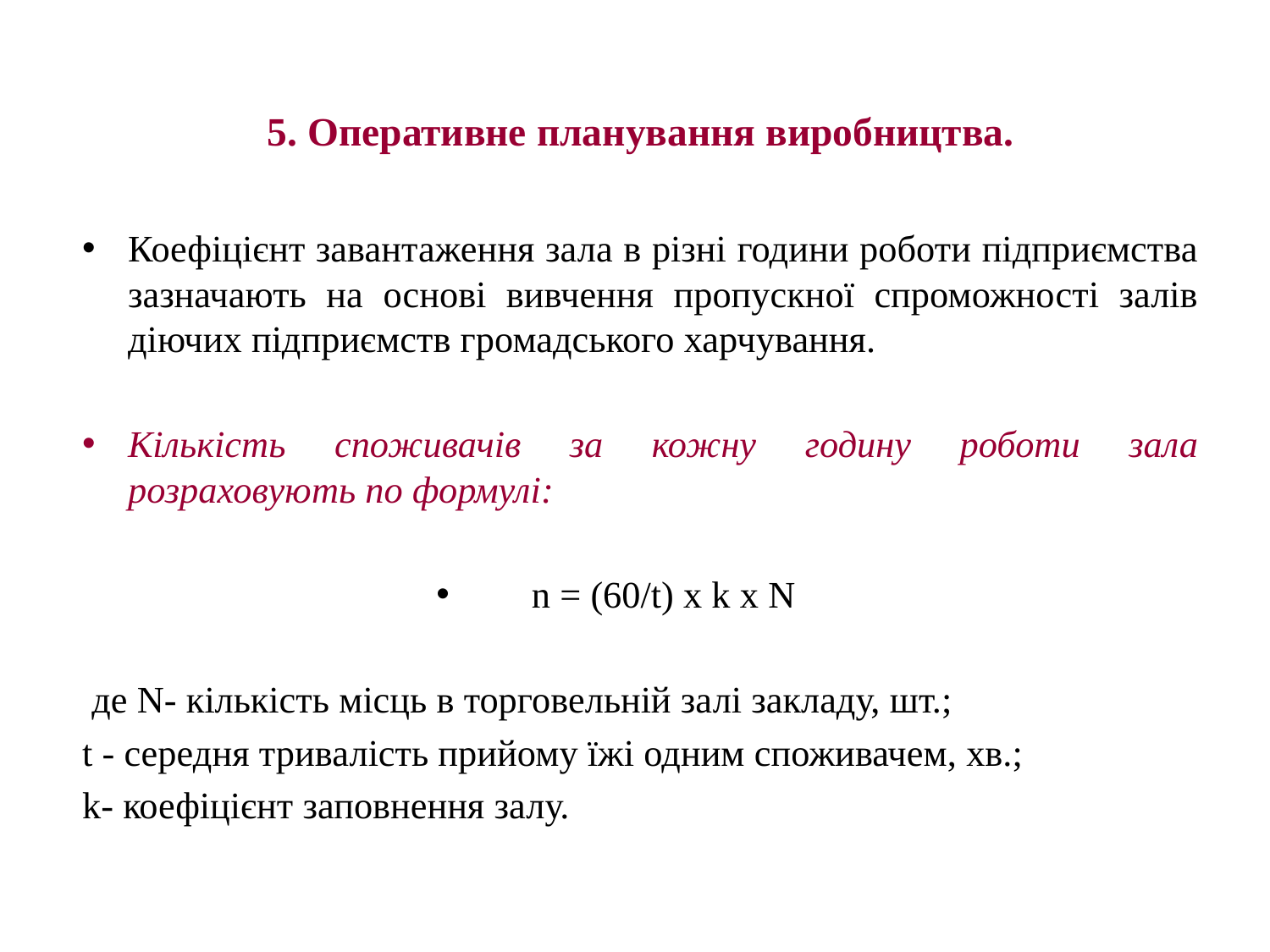

# 5. Оперативне планування виробництва.
Коефіцієнт завантаження зала в різні години роботи підприємства зазначають на основі вивчення пропускної спроможності залів діючих підприємств громадського харчування.

Кількість споживачів за кожну годину роботи зала розраховують по формулі:

n = (60/t) x k x N

 де N- кількість місць в торговельній залі закладу, шт.;
t - середня тривалість прийому їжі одним споживачем, хв.;
k- коефіцієнт заповнення залу.